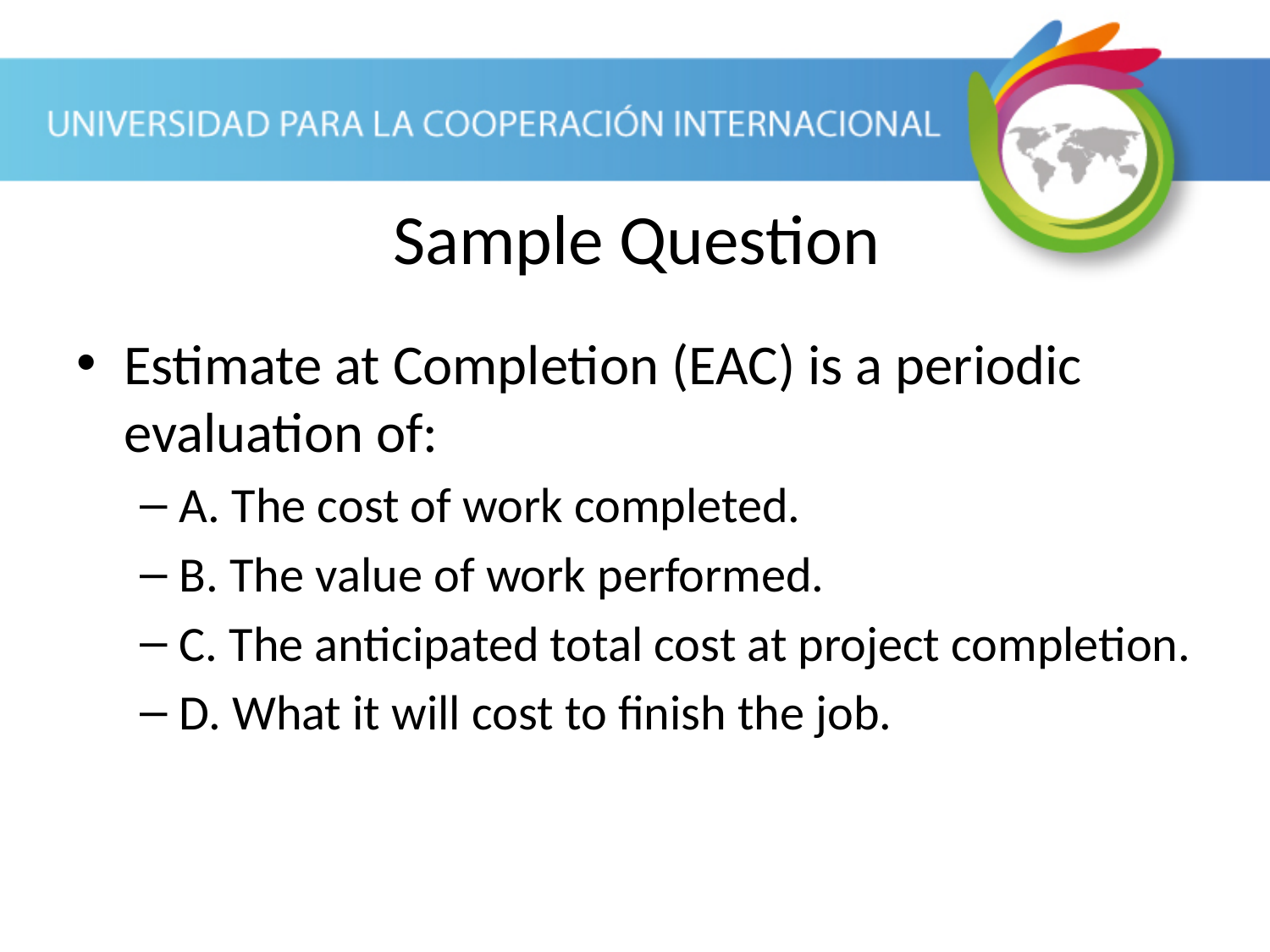

Sample Question
Estimate at Completion (EAC) is a periodic evaluation of:
A. The cost of work completed.
B. The value of work performed.
C. The anticipated total cost at project completion.
D. What it will cost to finish the job.